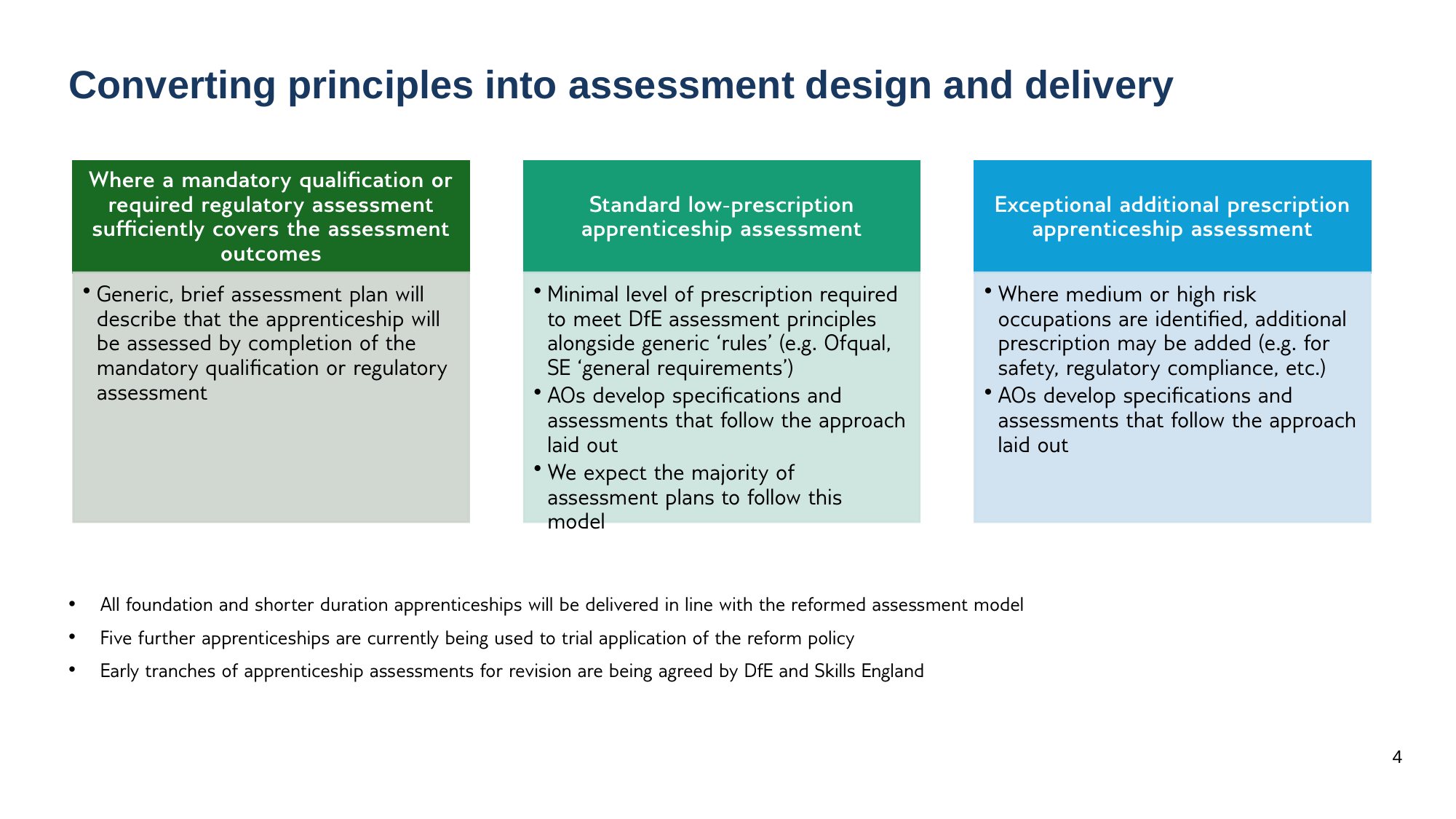

# Converting principles into assessment design and delivery
Where a mandatory qualification or required regulatory assessment sufficiently covers the assessment outcomes
Generic, brief assessment plan will describe that the apprenticeship will be assessed by completion of the mandatory qualification or regulatory assessment
Standard low-prescription apprenticeship assessment
Minimal level of prescription required to meet DfE assessment principles alongside generic ‘rules’ (e.g. Ofqual, SE ‘general requirements’)
AOs develop specifications and assessments that follow the approach laid out
We expect the majority of assessment plans to follow this model
Exceptional additional prescription apprenticeship assessment
Where medium or high risk occupations are identified, additional prescription may be added (e.g. for safety, regulatory compliance, etc.)
AOs develop specifications and assessments that follow the approach laid out

All foundation and shorter duration apprenticeships will be delivered in line with the reformed assessment model
Five further apprenticeships are currently being used to trial application of the reform policy
Early tranches of apprenticeship assessments for revision are being agreed by DfE and Skills England
4